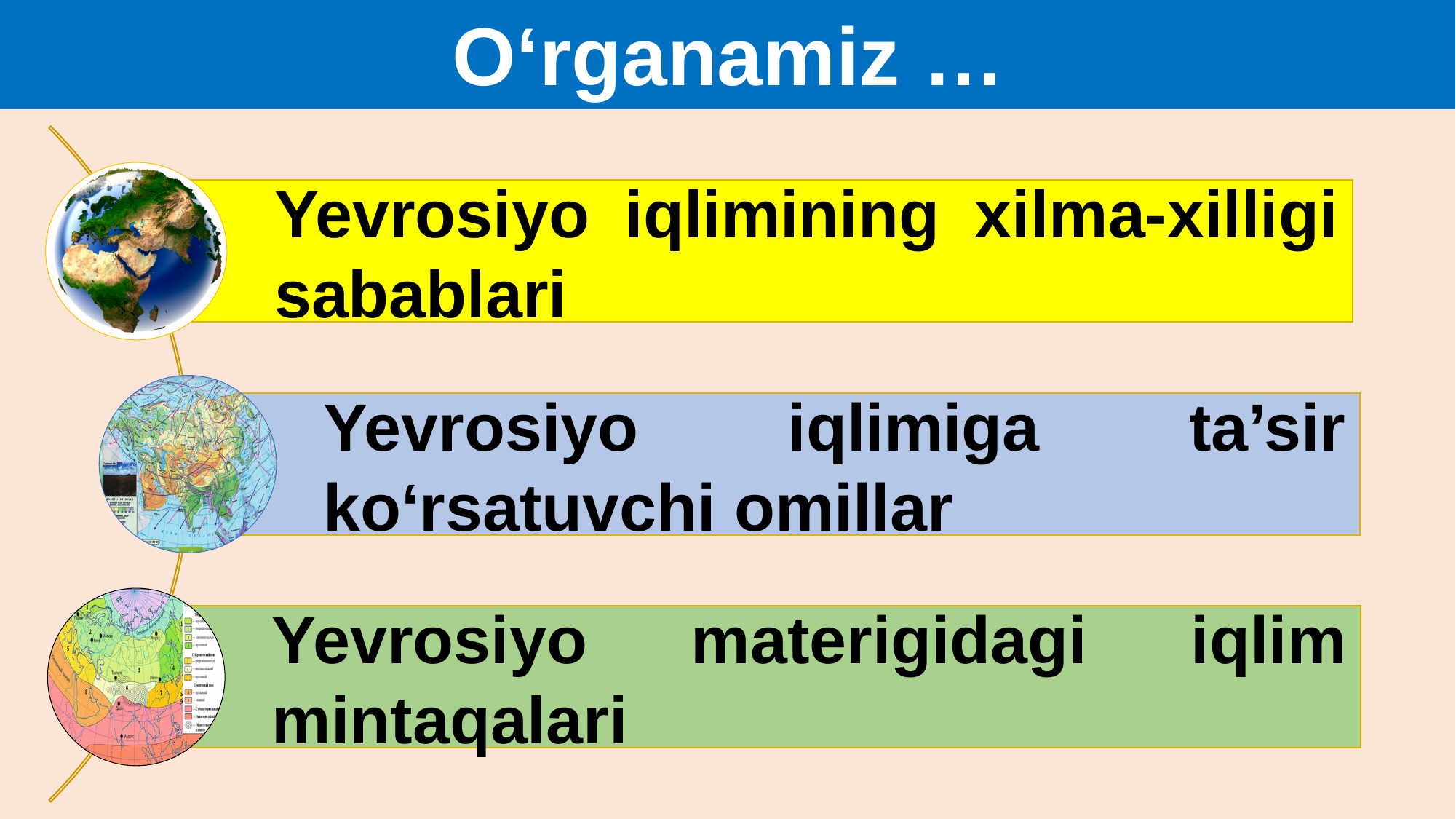

O‘rganamiz …
Yevrosiyo iqlimining xilma-xilligi sabablari
Yevrosiyo iqlimiga ta’sir ko‘rsatuvchi omillar
Yevrosiyo materigidagi iqlim mintaqalari